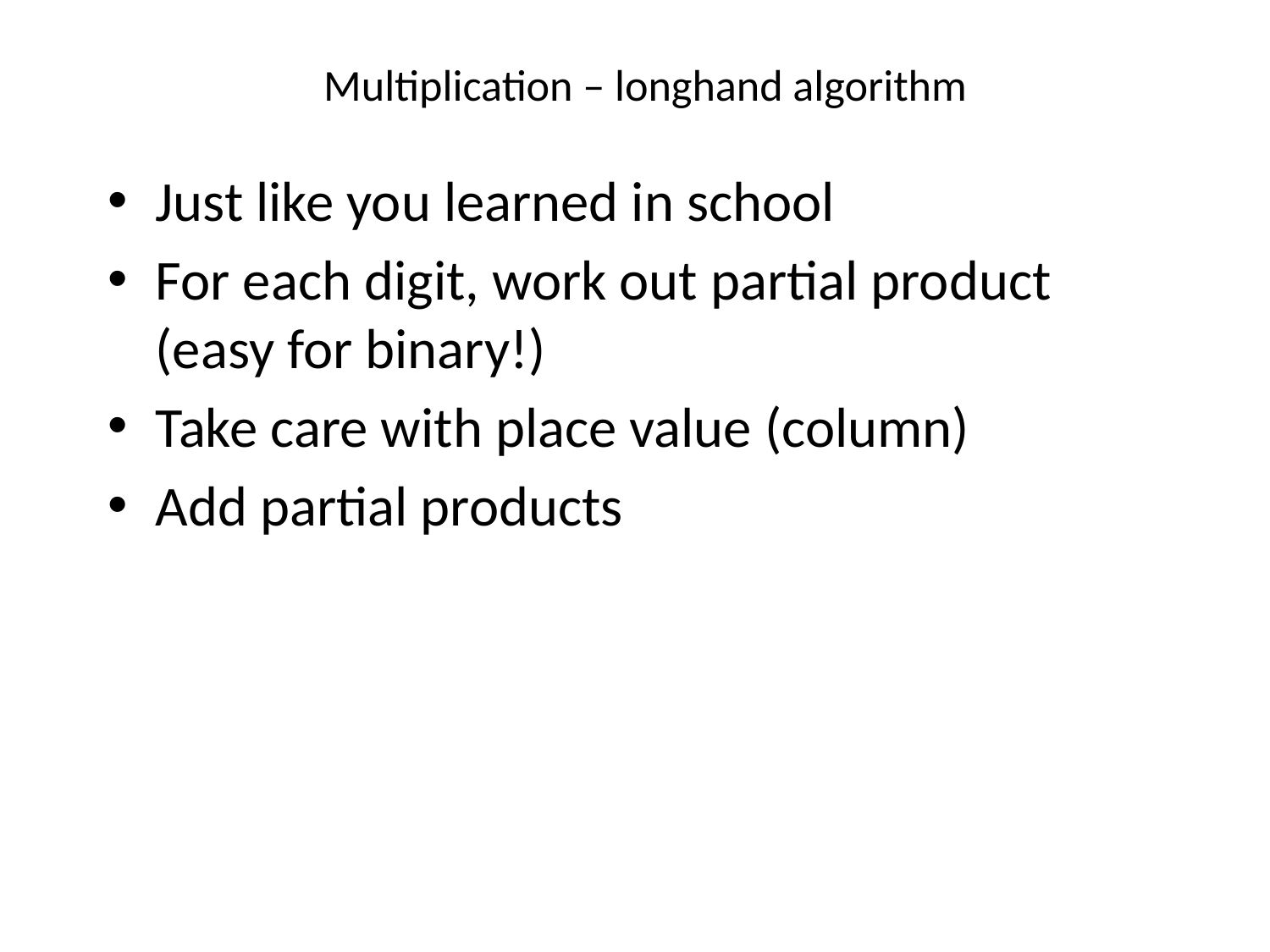

# Multiplication – longhand algorithm
Just like you learned in school
For each digit, work out partial product (easy for binary!)
Take care with place value (column)
Add partial products